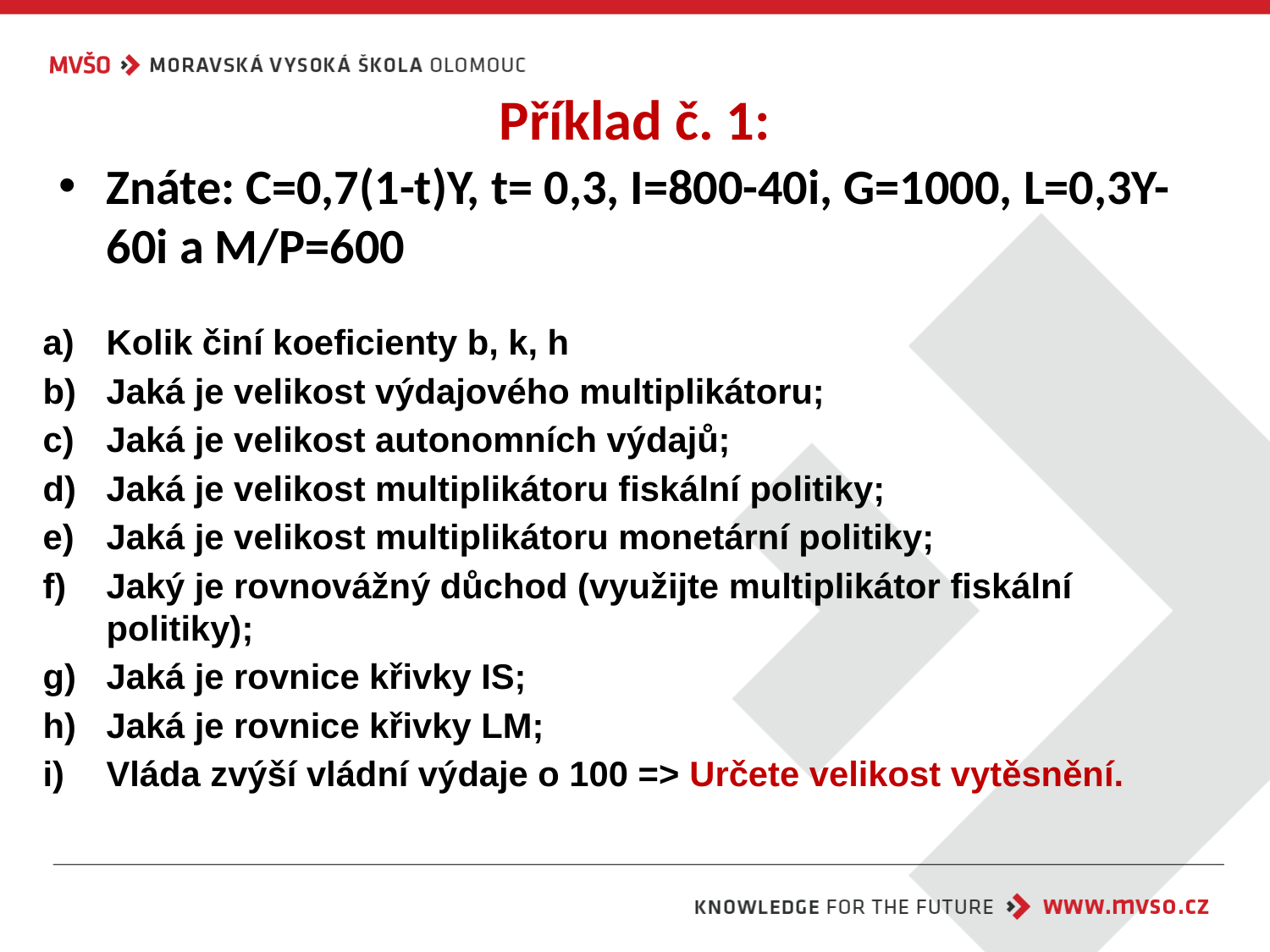

# Příklad č. 1:
Znáte: C=0,7(1-t)Y, t= 0,3, I=800-40i, G=1000, L=0,3Y- 60i a M/P=600

Kolik činí koeficienty b, k, h
Jaká je velikost výdajového multiplikátoru;
Jaká je velikost autonomních výdajů;
Jaká je velikost multiplikátoru fiskální politiky;
Jaká je velikost multiplikátoru monetární politiky;
Jaký je rovnovážný důchod (využijte multiplikátor fiskální politiky);
Jaká je rovnice křivky IS;
Jaká je rovnice křivky LM;
Vláda zvýší vládní výdaje o 100 => Určete velikost vytěsnění.